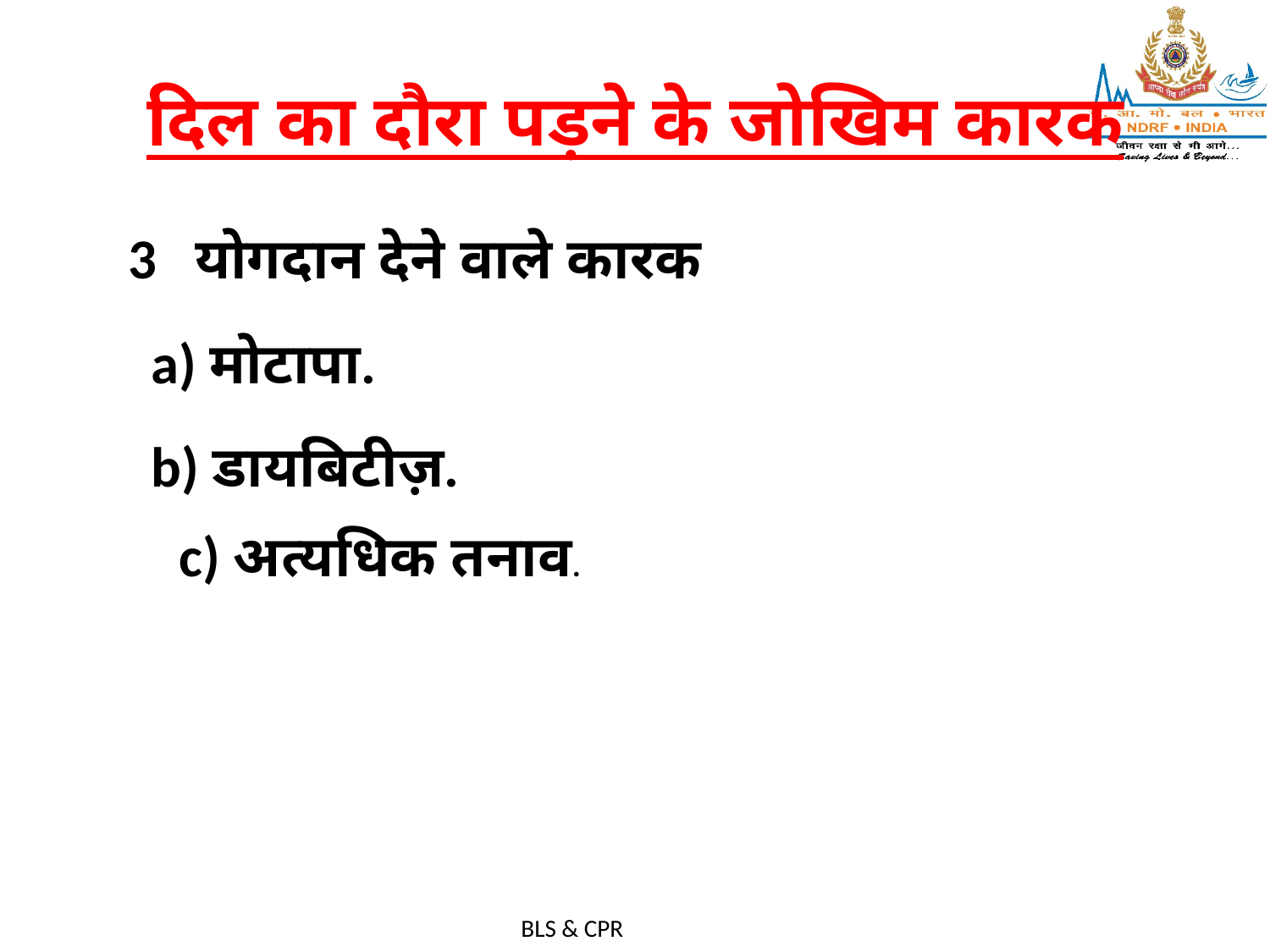

दिल का दौरा पड़ने के जोखिम कारक
#
3   योगदान देने वाले कारक
a) मोटापा.
b) डायबिटीज़.
c) अत्यधिक तनाव.
BLS & CPR